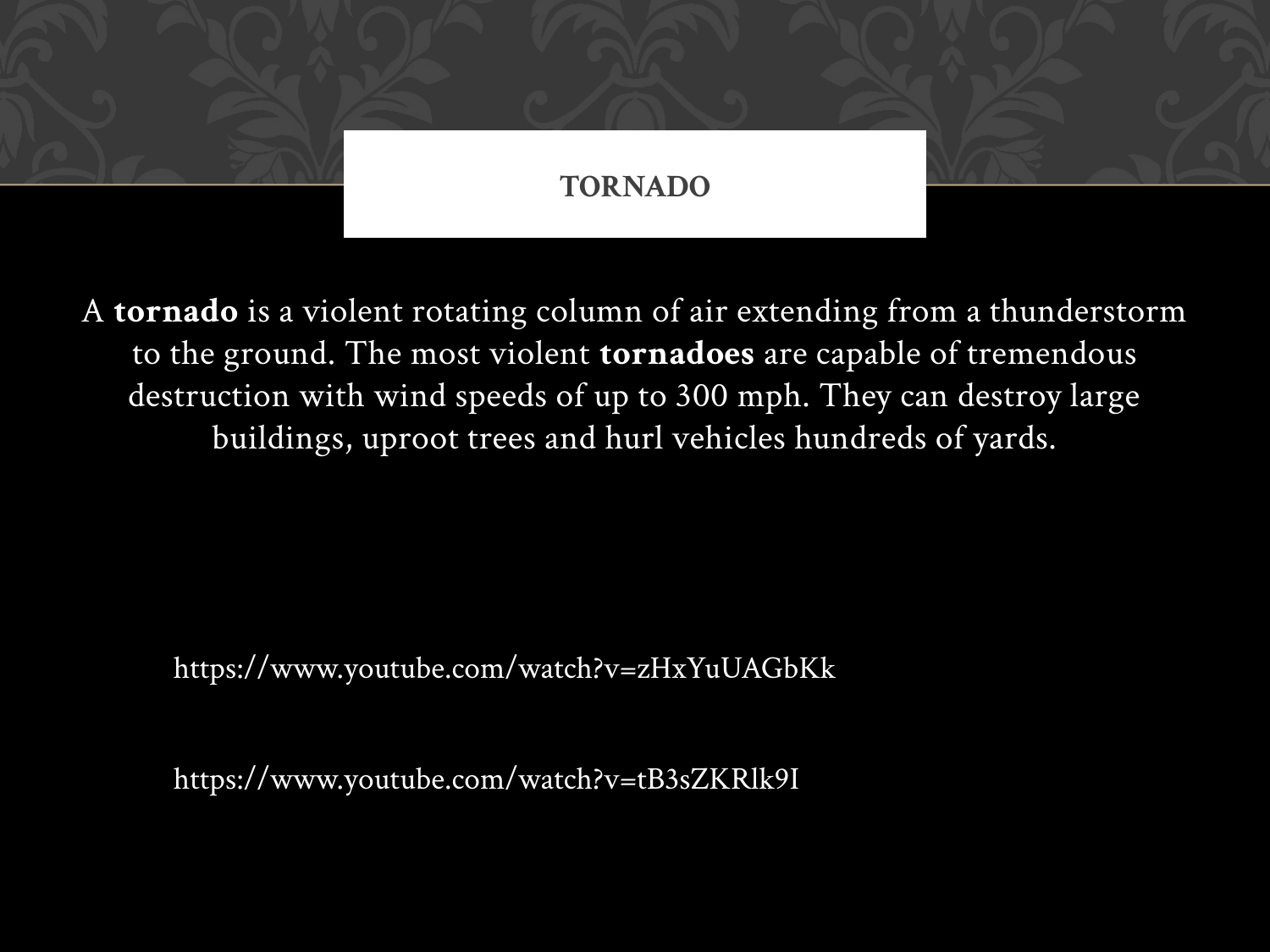

# Tornado
A tornado is a violent rotating column of air extending from a thunderstorm to the ground. The most violent tornadoes are capable of tremendous destruction with wind speeds of up to 300 mph. They can destroy large buildings, uproot trees and hurl vehicles hundreds of yards.
https://www.youtube.com/watch?v=zHxYuUAGbKk
https://www.youtube.com/watch?v=tB3sZKRlk9I